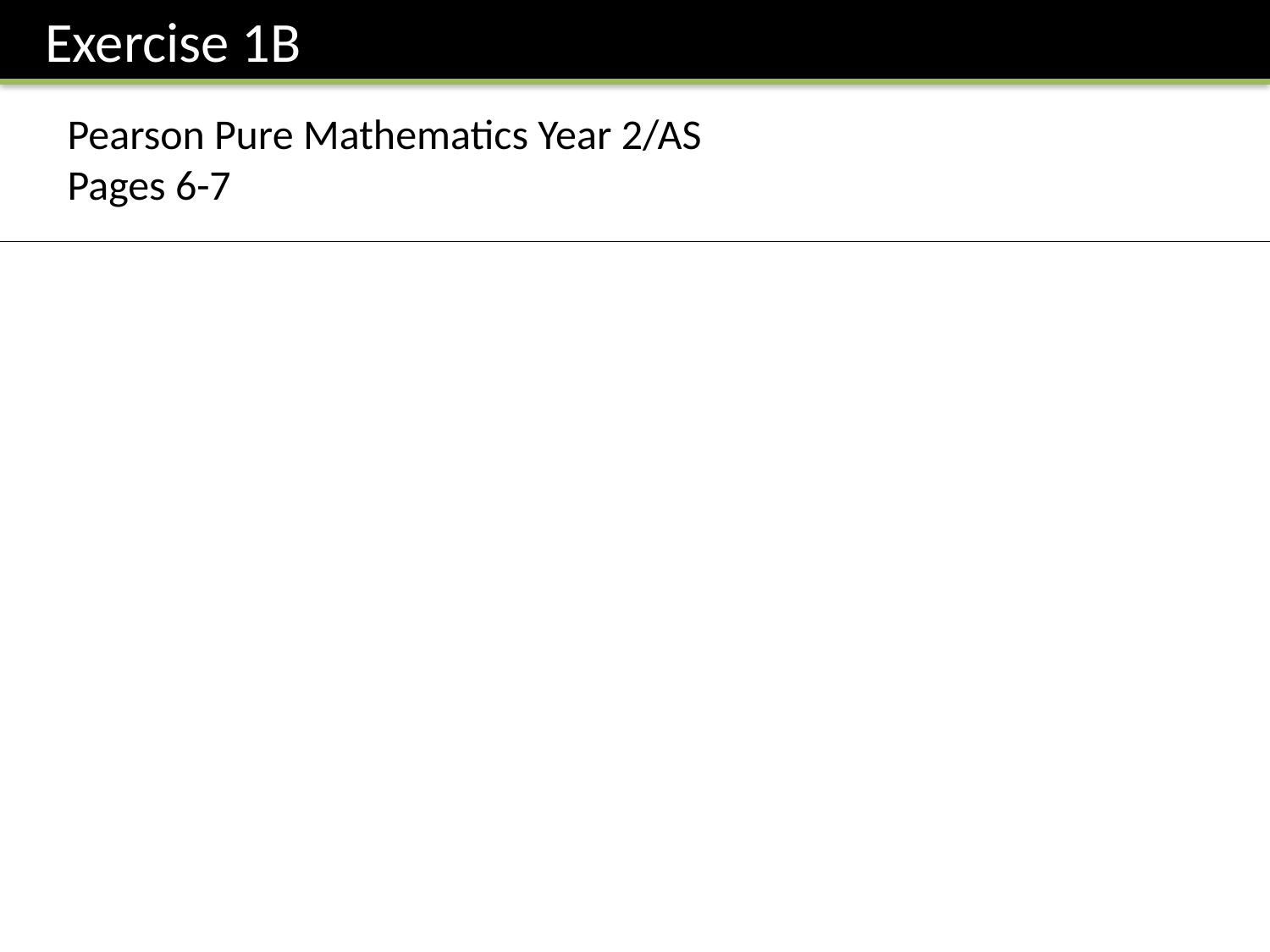

Exercise 1B
Pearson Pure Mathematics Year 2/AS
Pages 6-7